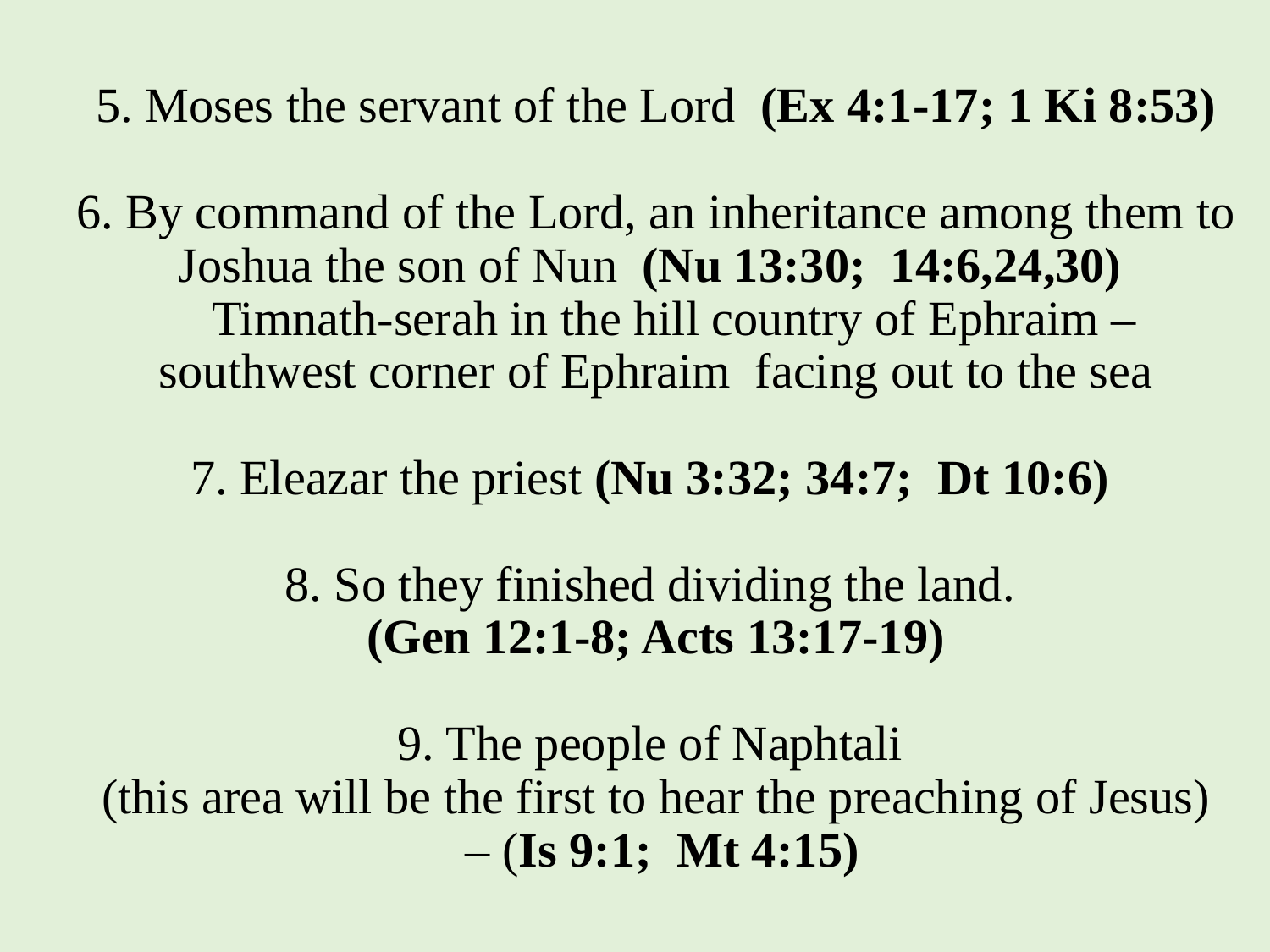

# 5. Moses the servant of the Lord  (Ex 4:1-17; 1 Ki 8:53) 6. By command of the Lord, an inheritance among them to Joshua the son of Nun  (Nu 13:30;  14:6,24,30) Timnath-serah in the hill country of Ephraim – southwest corner of Ephraim  facing out to the sea 7. Eleazar the priest (Nu 3:32; 34:7;  Dt 10:6) 8. So they finished dividing the land. (Gen 12:1-8; Acts 13:17-19) 9. The people of Naphtali (this area will be the first to hear the preaching of Jesus) – (Is 9:1;  Mt 4:15)